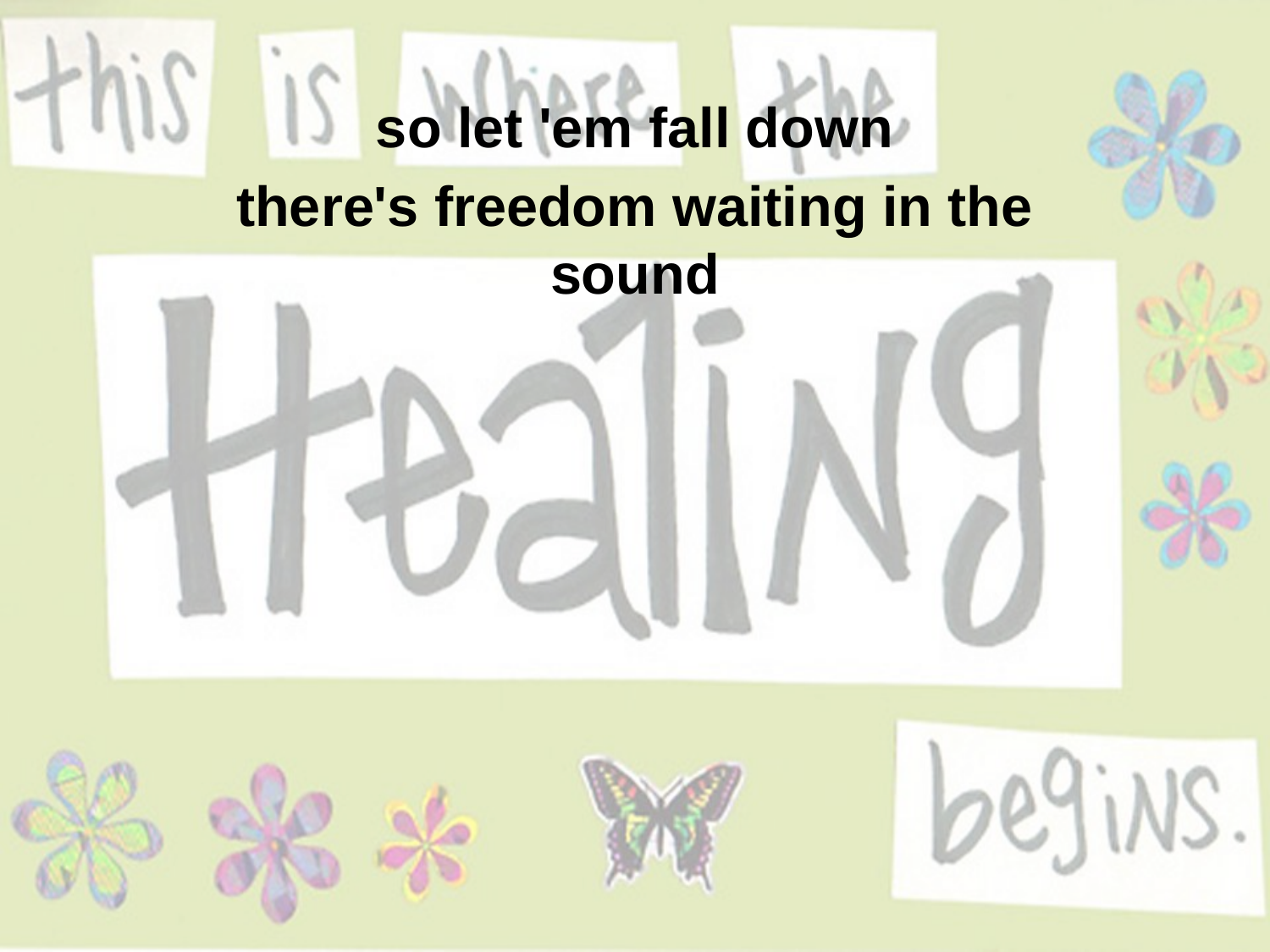

so let 'em fall down
there's freedom waiting in the sound